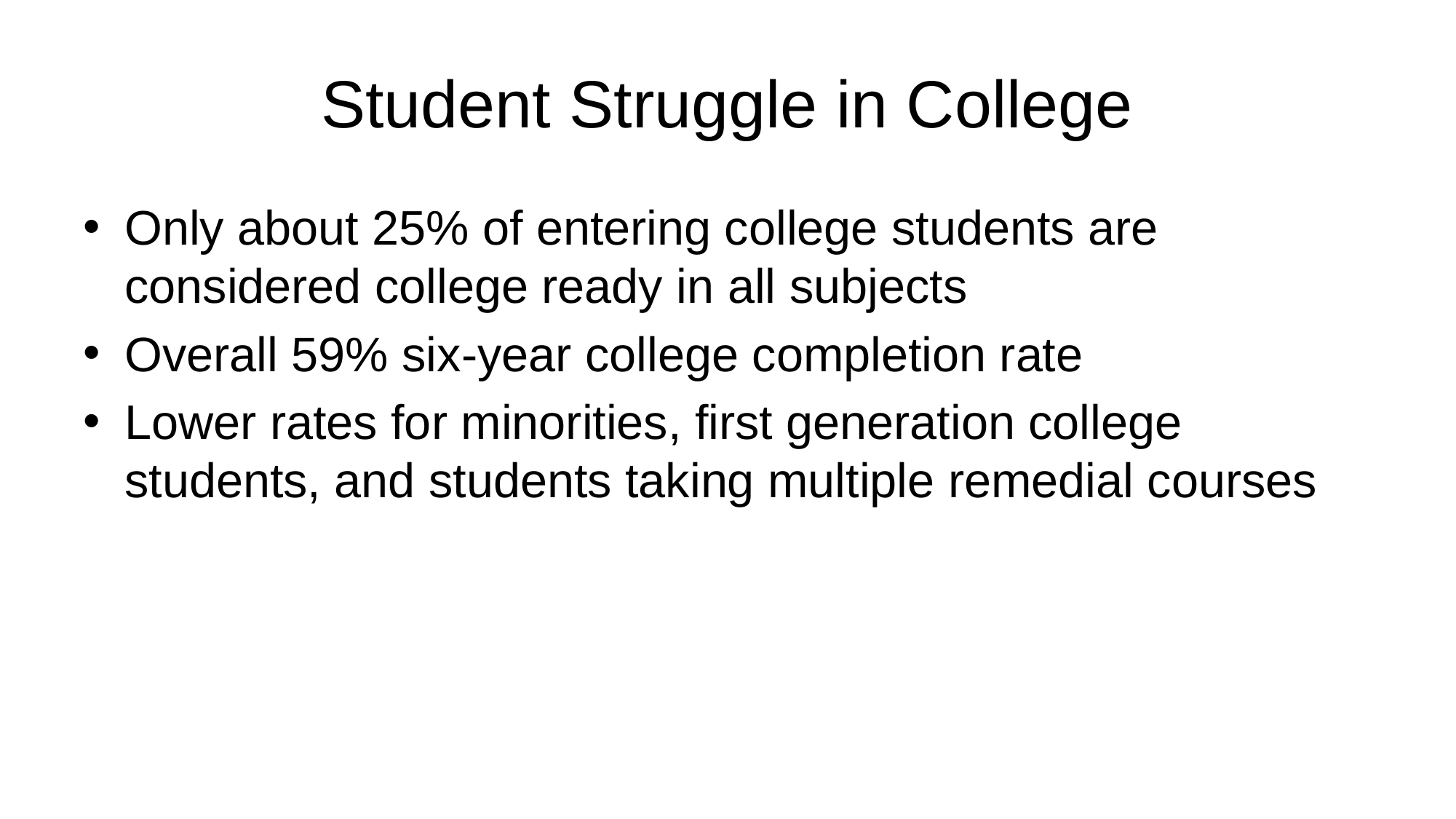

# Student Struggle in College
Only about 25% of entering college students are considered college ready in all subjects
Overall 59% six-year college completion rate
Lower rates for minorities, first generation college students, and students taking multiple remedial courses